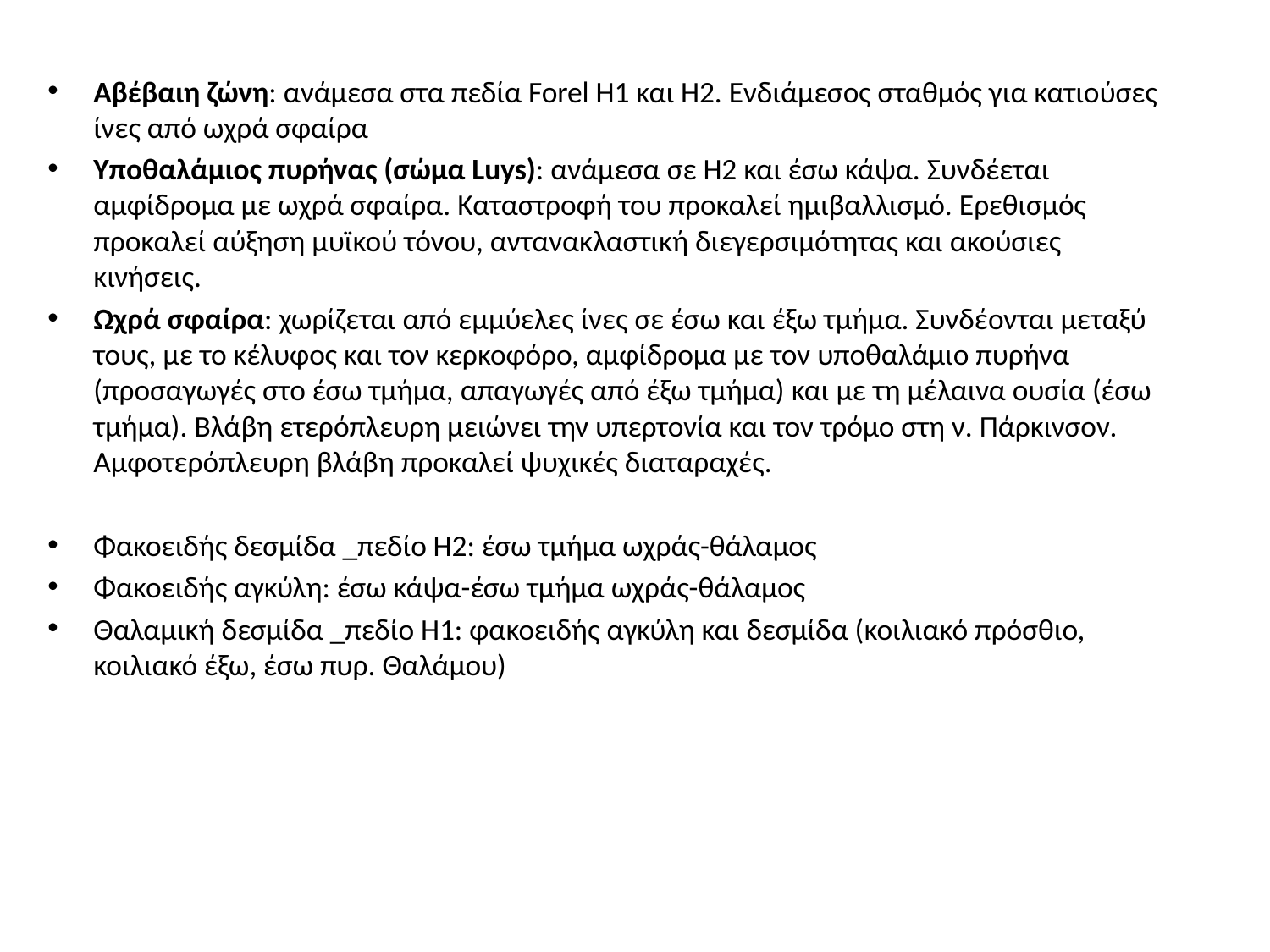

Αβέβαιη ζώνη: ανάμεσα στα πεδία Forel H1 και H2. Ενδιάμεσος σταθμός για κατιούσες ίνες από ωχρά σφαίρα
Υποθαλάμιος πυρήνας (σώμα Luys): ανάμεσα σε Η2 και έσω κάψα. Συνδέεται αμφίδρομα με ωχρά σφαίρα. Καταστροφή του προκαλεί ημιβαλλισμό. Ερεθισμός προκαλεί αύξηση μυϊκού τόνου, αντανακλαστική διεγερσιμότητας και ακούσιες κινήσεις.
Ωχρά σφαίρα: χωρίζεται από εμμύελες ίνες σε έσω και έξω τμήμα. Συνδέονται μεταξύ τους, με το κέλυφος και τον κερκοφόρο, αμφίδρομα με τον υποθαλάμιο πυρήνα (προσαγωγές στο έσω τμήμα, απαγωγές από έξω τμήμα) και με τη μέλαινα ουσία (έσω τμήμα). Βλάβη ετερόπλευρη μειώνει την υπερτονία και τον τρόμο στη ν. Πάρκινσον. Αμφοτερόπλευρη βλάβη προκαλεί ψυχικές διαταραχές.

Φακοειδής δεσμίδα _πεδίο Η2: έσω τμήμα ωχράς-θάλαμος
Φακοειδής αγκύλη: έσω κάψα-έσω τμήμα ωχράς-θάλαμος
Θαλαμική δεσμίδα _πεδίο Η1: φακοειδής αγκύλη και δεσμίδα (κοιλιακό πρόσθιο, κοιλιακό έξω, έσω πυρ. Θαλάμου)